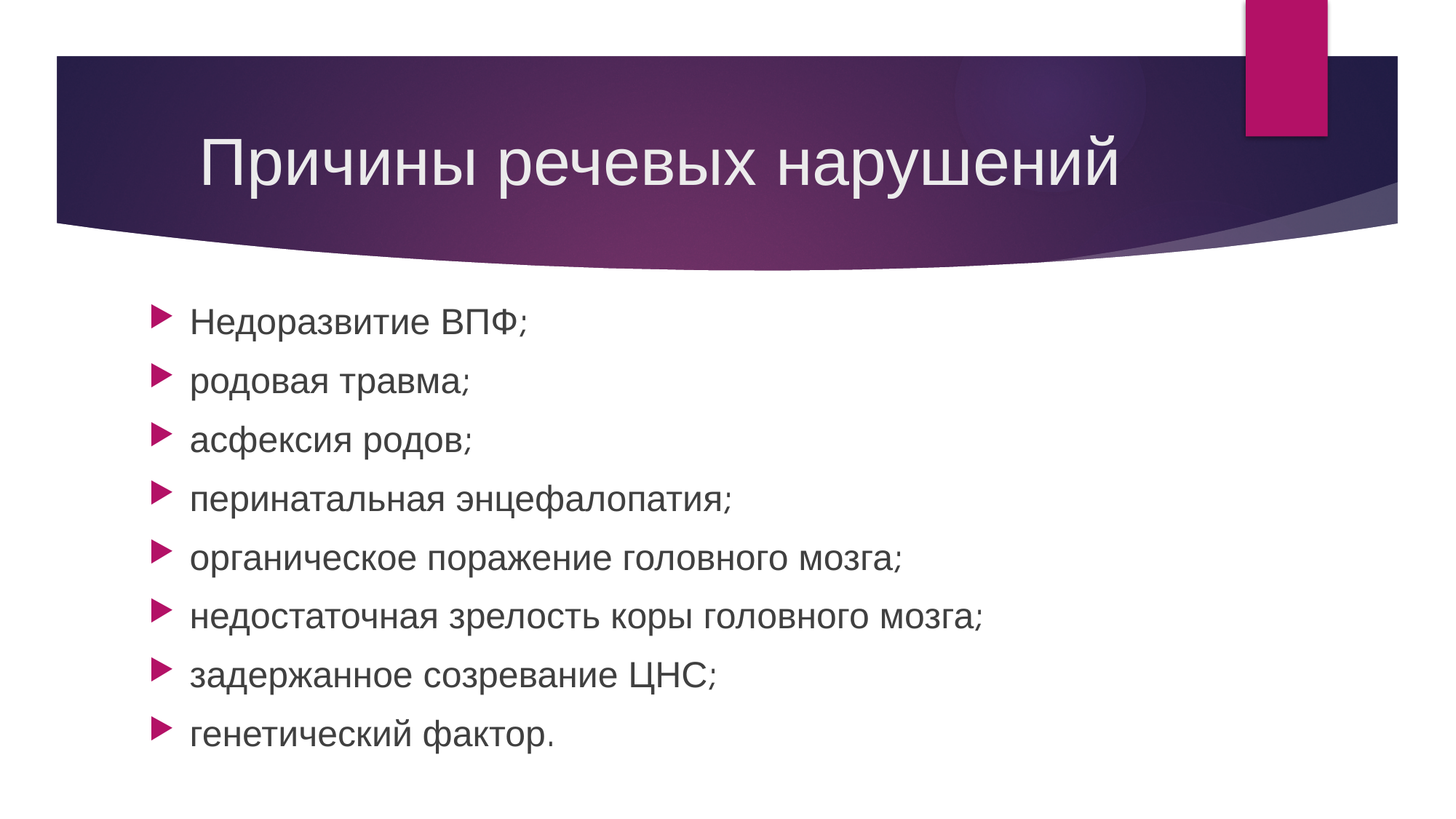

# Причины речевых нарушений
Недоразвитие ВПФ;
родовая травма;
асфексия родов;
перинатальная энцефалопатия;
органическое поражение головного мозга;
недостаточная зрелость коры головного мозга;
задержанное созревание ЦНС;
генетический фактор.